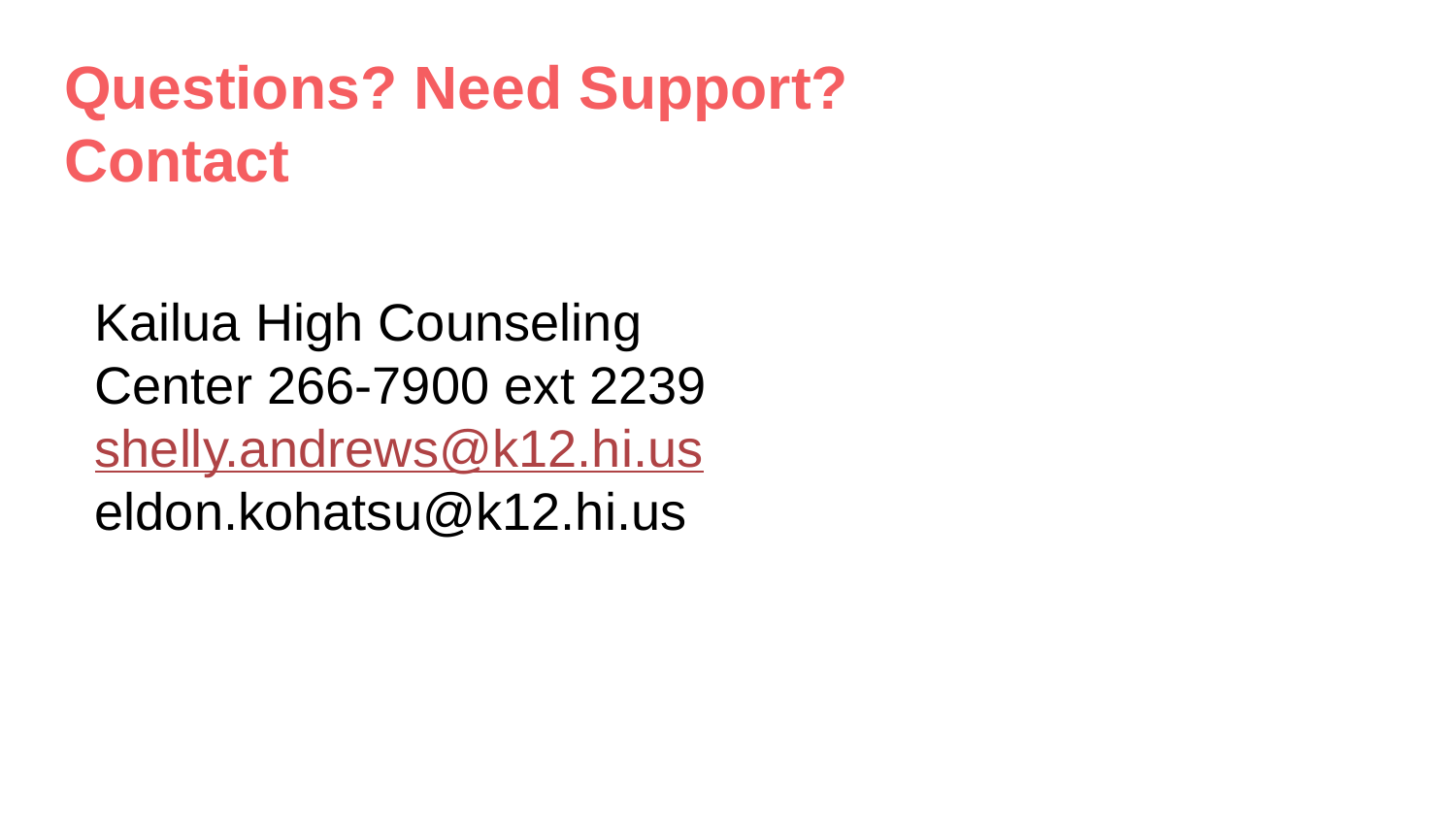

# Questions? Need Support? Contact
Kailua High Counseling
Center 266-7900 ext 2239
shelly.andrews@k12.hi.us
eldon.kohatsu@k12.hi.us